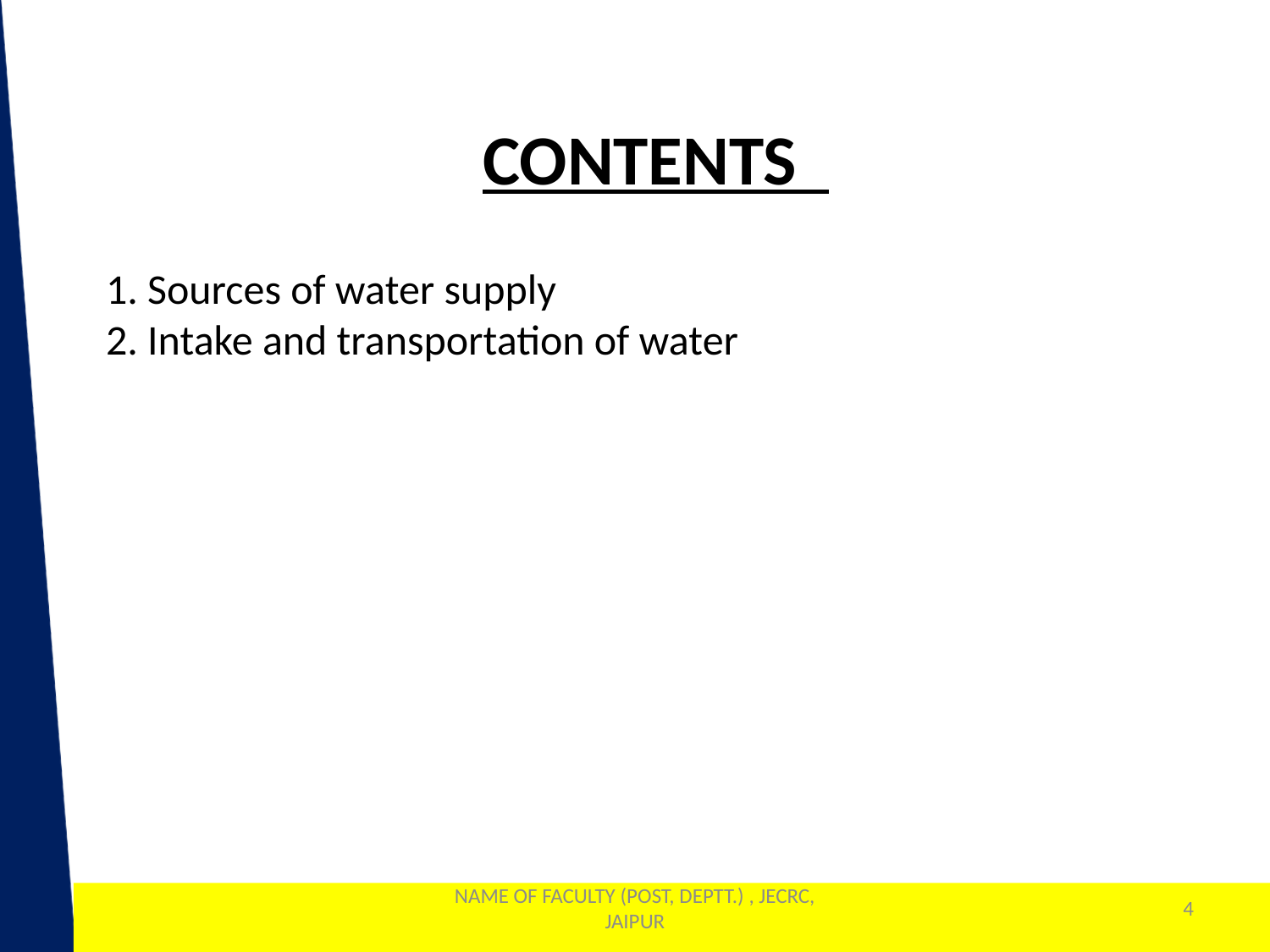

CONTENTS

1. Sources of water supply
2. Intake and transportation of water
NAME OF FACULTY (POST, DEPTT.) , JECRC, JAIPUR
4
1